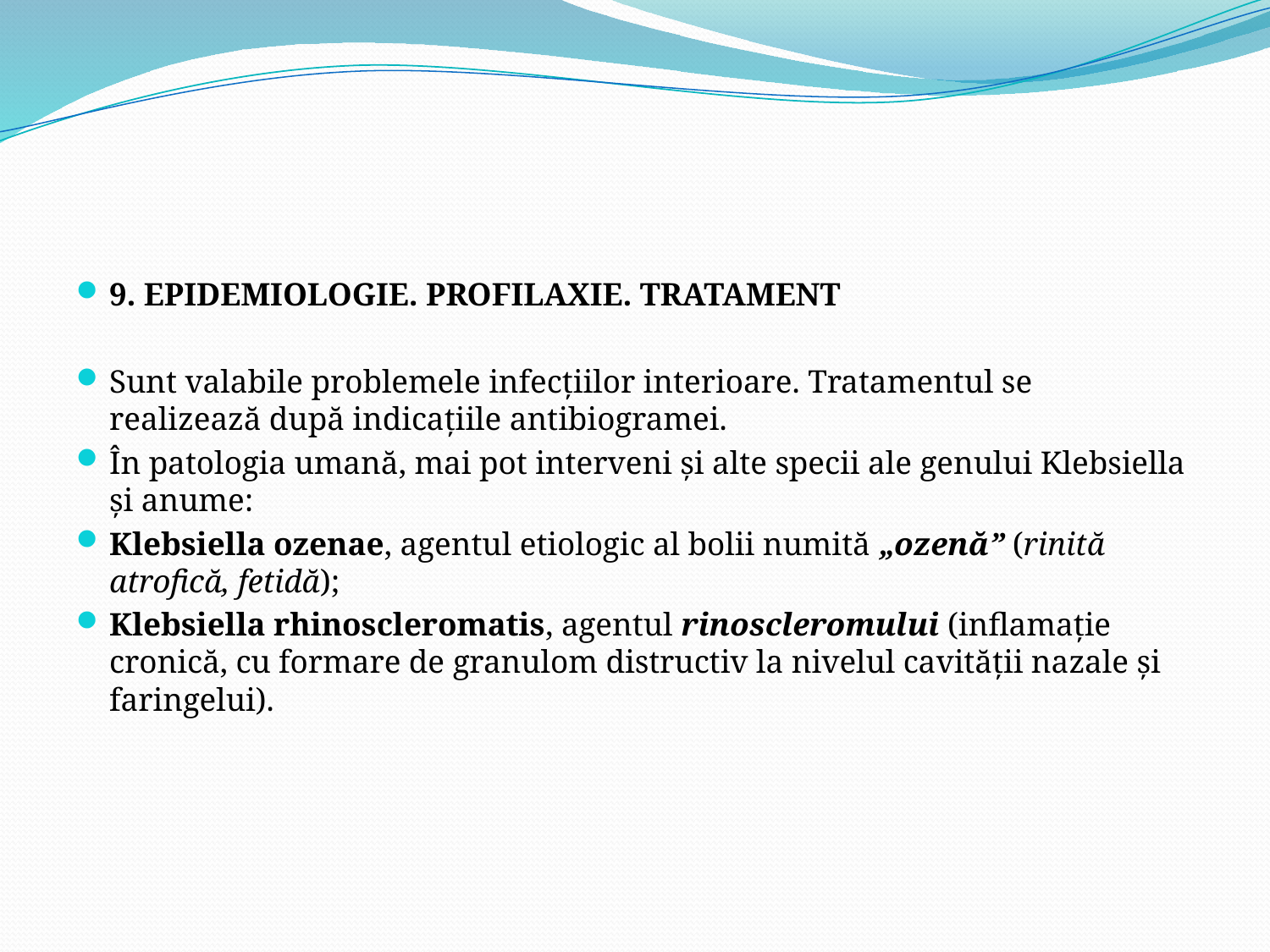

9. EPIDEMIOLOGIE. PROFILAXIE. TRATAMENT

Sunt valabile problemele infecţiilor interioare. Tratamentul se realizează după indicaţiile antibiogramei.
În patologia umană, mai pot interveni şi alte specii ale genului Klebsiella şi anume:
Klebsiella ozenae, agentul etiologic al bolii numită „ozenă” (rinită atrofică, fetidă);
Klebsiella rhinoscleromatis, agentul rinoscleromului (inflamaţie cronică, cu formare de granulom distructiv la nivelul cavităţii nazale şi faringelui).